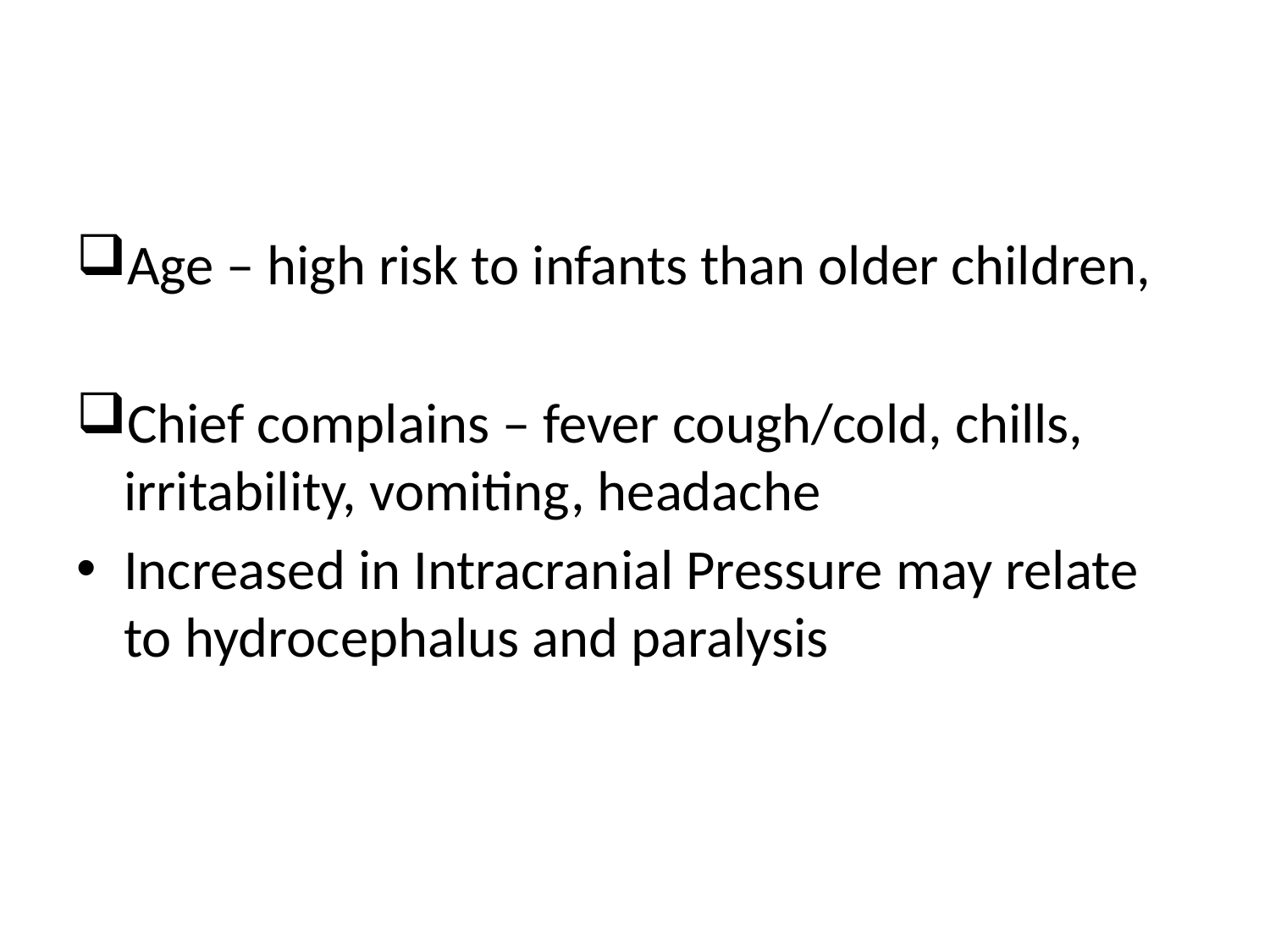

#
Age – high risk to infants than older children,

Chief complains – fever cough/cold, chills, irritability, vomiting, headache
Increased in Intracranial Pressure may relate to hydrocephalus and paralysis